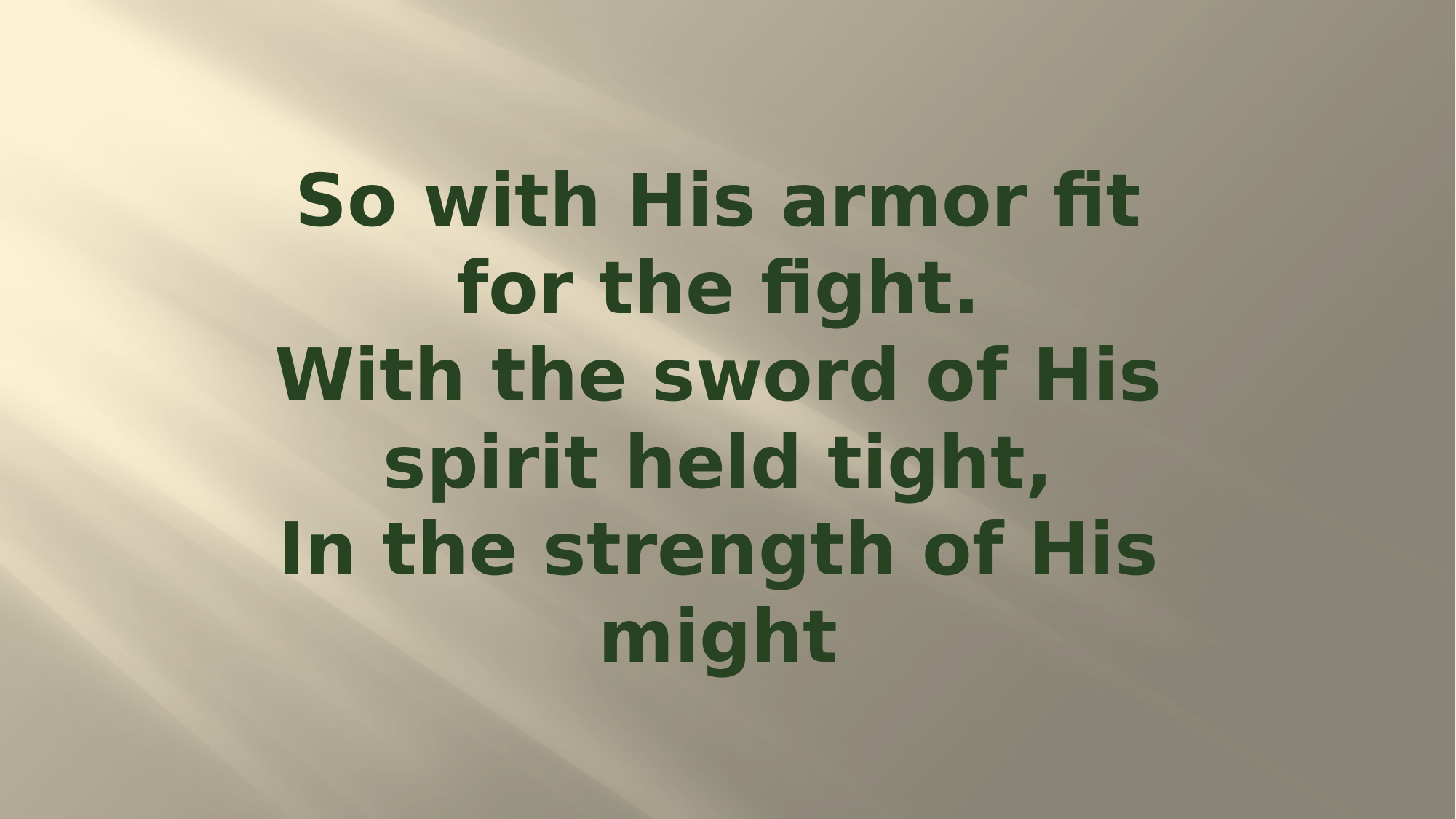

# So with His armor fit for the fight. With the sword of His spirit held tight, In the strength of His might